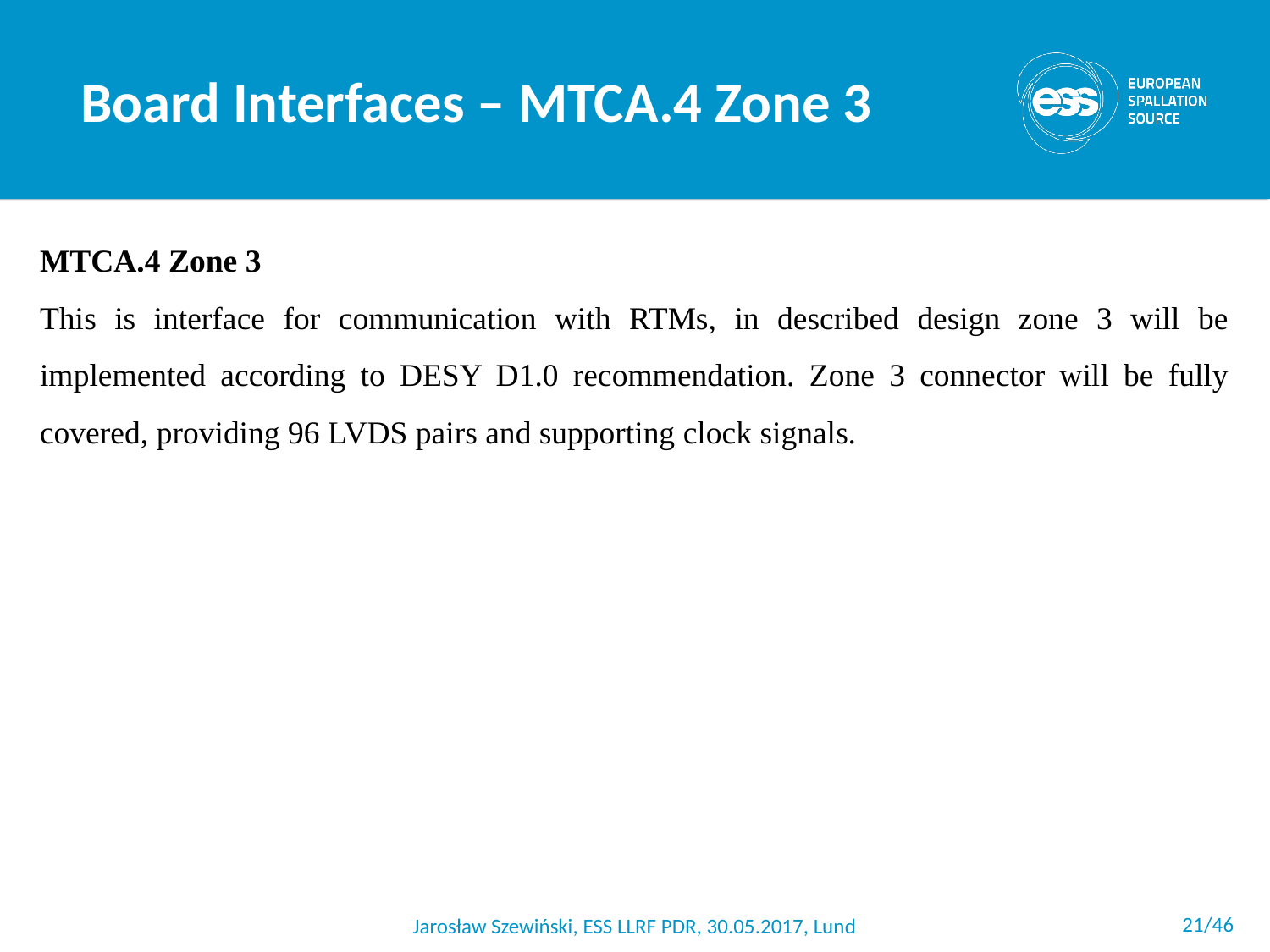

Board Interfaces – MTCA.4 Zone 3

MTCA.4 Zone 3
This is interface for communication with RTMs, in described design zone 3 will be implemented according to DESY D1.0 recommendation. Zone 3 connector will be fully covered, providing 96 LVDS pairs and supporting clock signals.
 21/46
Jarosław Szewiński, ESS LLRF PDR, 30.05.2017, Lund